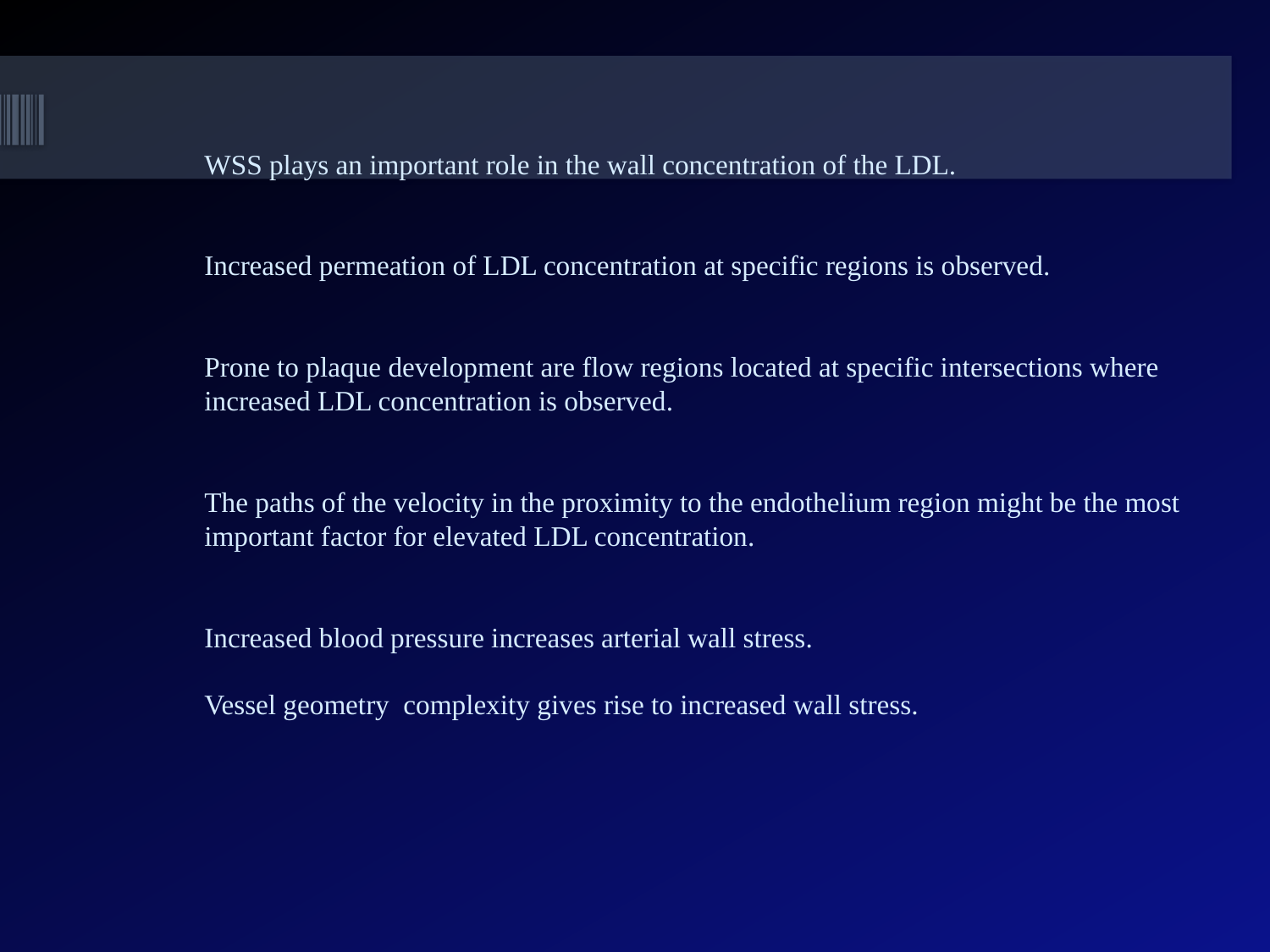

WSS plays an important role in the wall concentration of the LDL.

Increased permeation of LDL concentration at specific regions is observed.

Prone to plaque development are flow regions located at specific intersections where increased LDL concentration is observed.

The paths of the velocity in the proximity to the endothelium region might be the most important factor for elevated LDL concentration.

Increased blood pressure increases arterial wall stress.

Vessel geometry  complexity gives rise to increased wall stress.